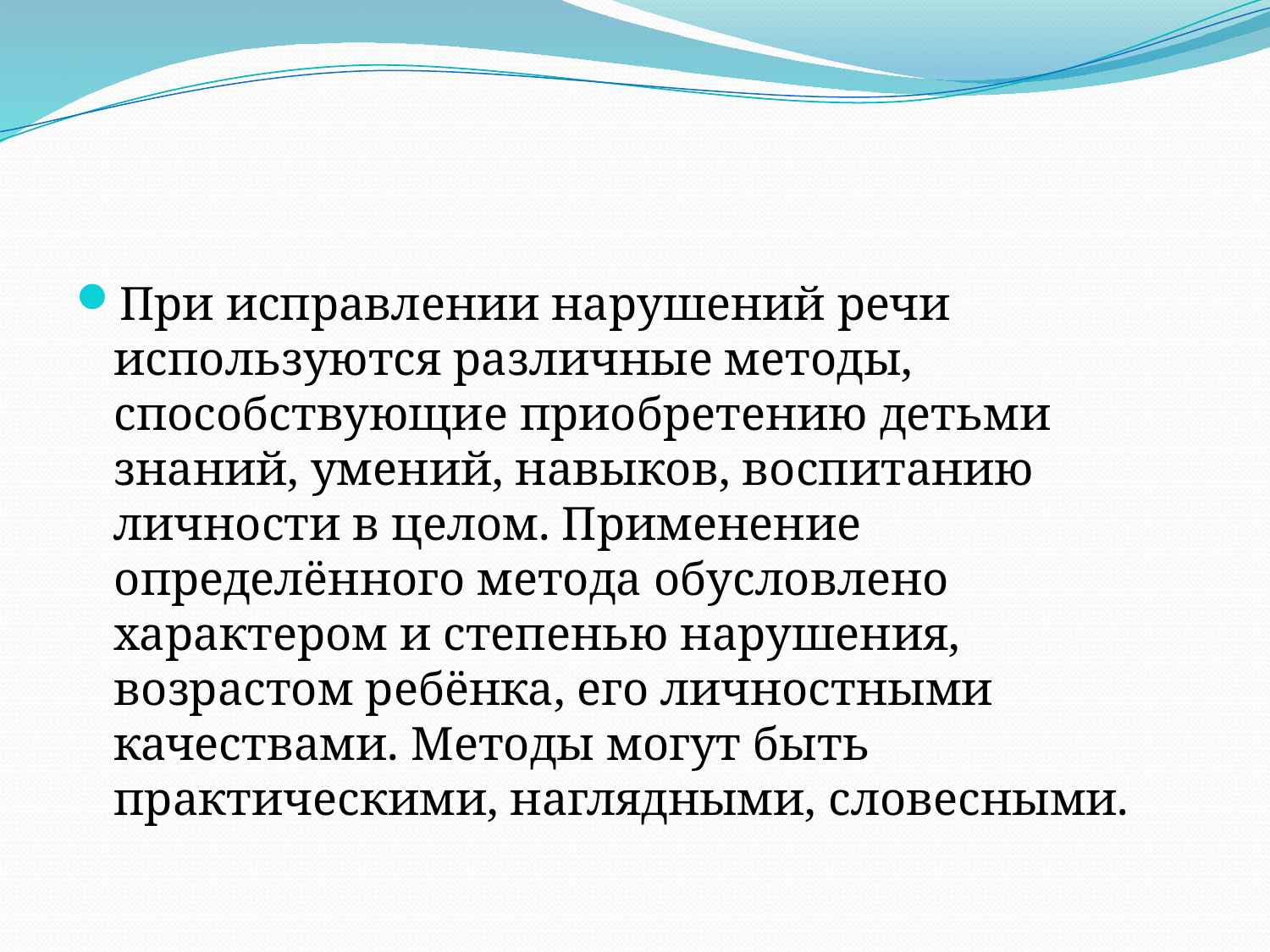

#
При исправлении нарушений речи используются различные методы, способствующие приобретению детьми знаний, умений, навыков, воспитанию личности в целом. Применение определённого метода обусловлено характером и степенью нарушения, возрастом ребёнка, его личностными качествами. Методы могут быть практическими, наглядными, словесными.